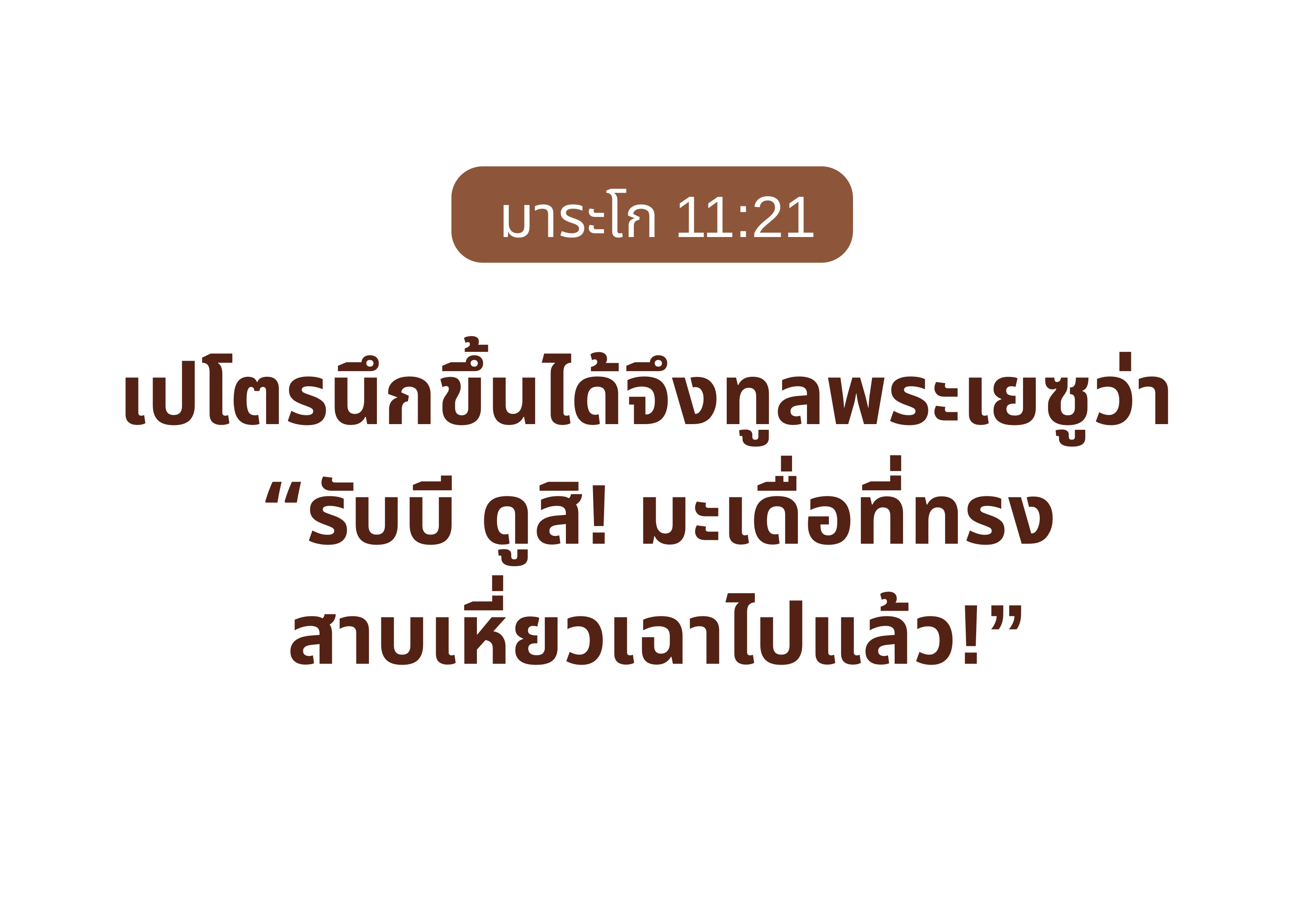

มาระโก‬ ‭11‬:‭21
เปโตรนึกขึ้นได้จึงทูลพระเยซูว่า
“รับบี ดูสิ! มะเดื่อที่ทรง
สาบเหี่ยวเฉาไปแล้ว!”